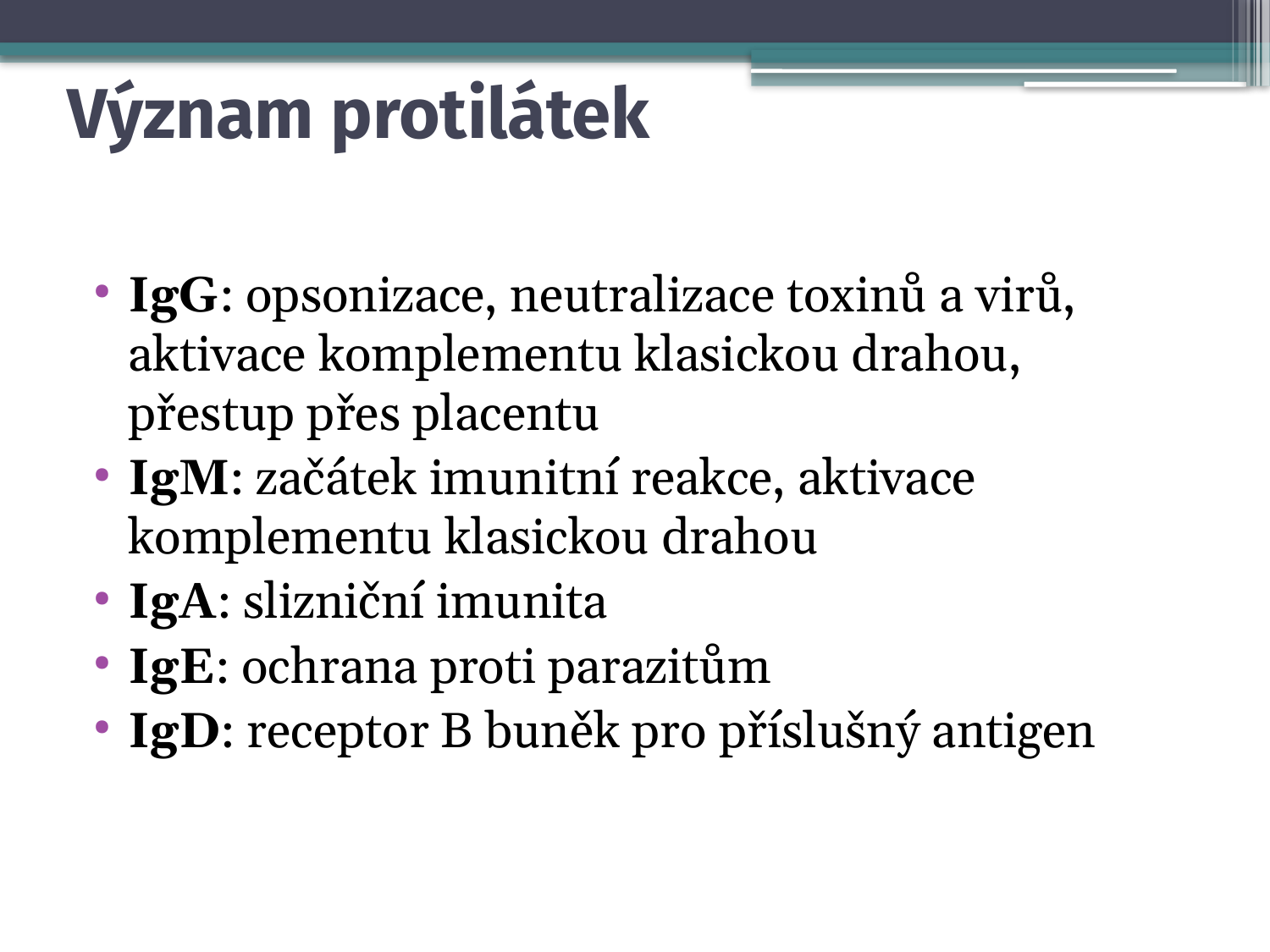

# Význam protilátek
IgG: opsonizace, neutralizace toxinů a virů, aktivace komplementu klasickou drahou, přestup přes placentu
IgM: začátek imunitní reakce, aktivace komplementu klasickou drahou
IgA: slizniční imunita
IgE: ochrana proti parazitům
IgD: receptor B buněk pro příslušný antigen